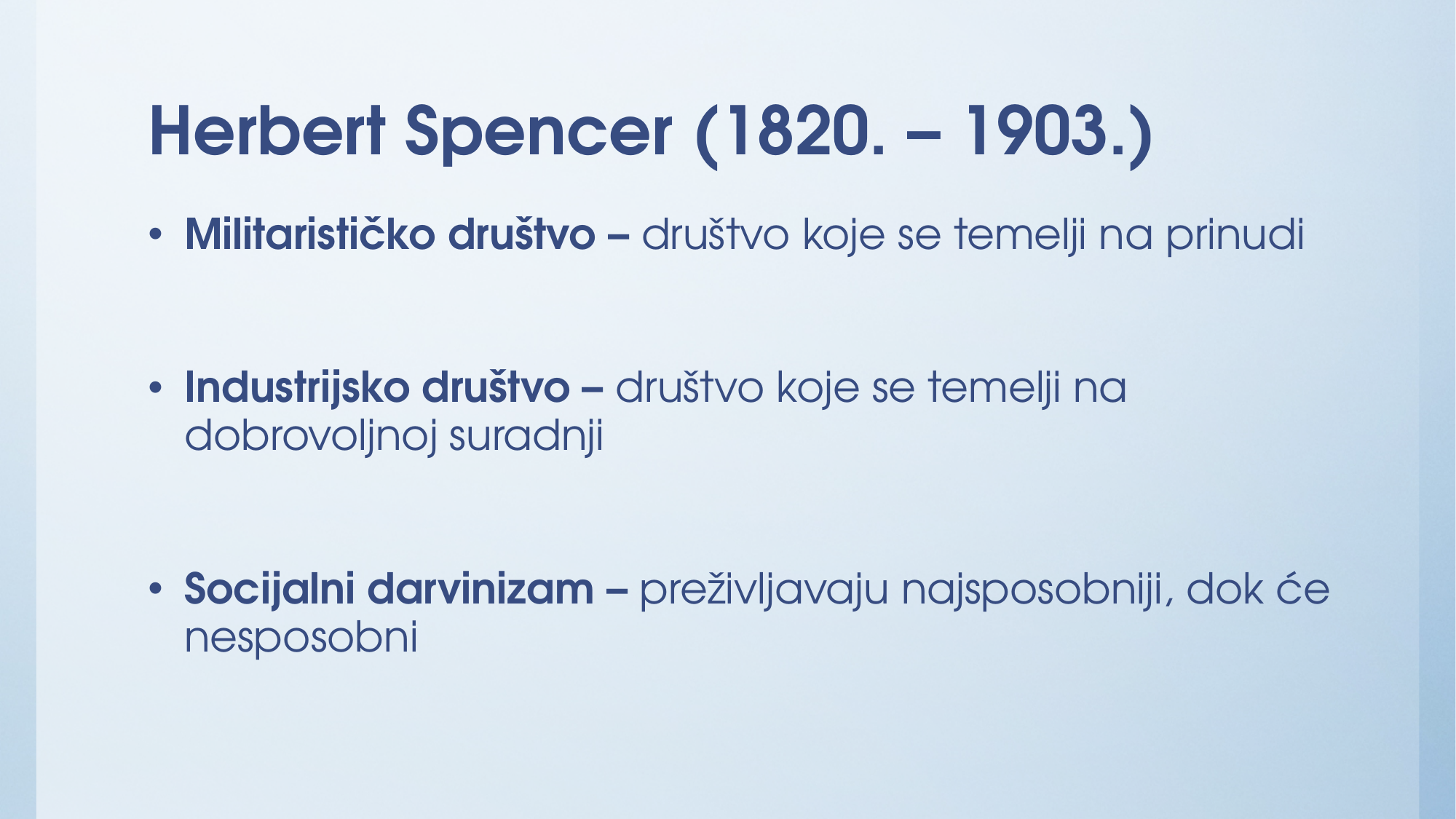

# Herbert Spencer (1820. – 1903.)
Militarističko društvo – društvo koje se temelji na prinudi

Industrijsko društvo – društvo koje se temelji na dobrovoljnoj suradnji

Socijalni darvinizam – preživljavaju najsposobniji, dok će nesposobni